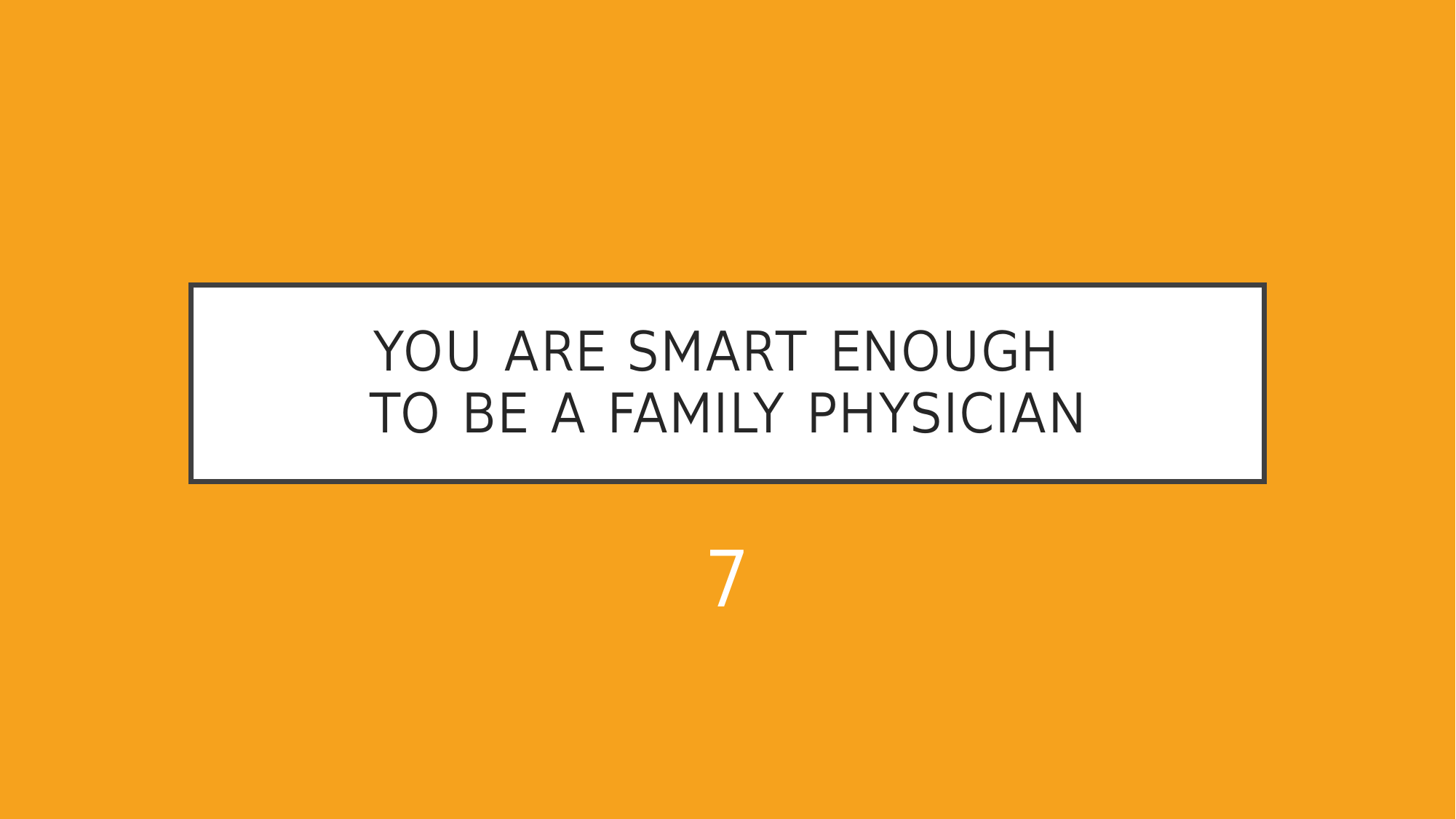

# YOU ARE SMART ENOUGH TO BE A Family Physician
7